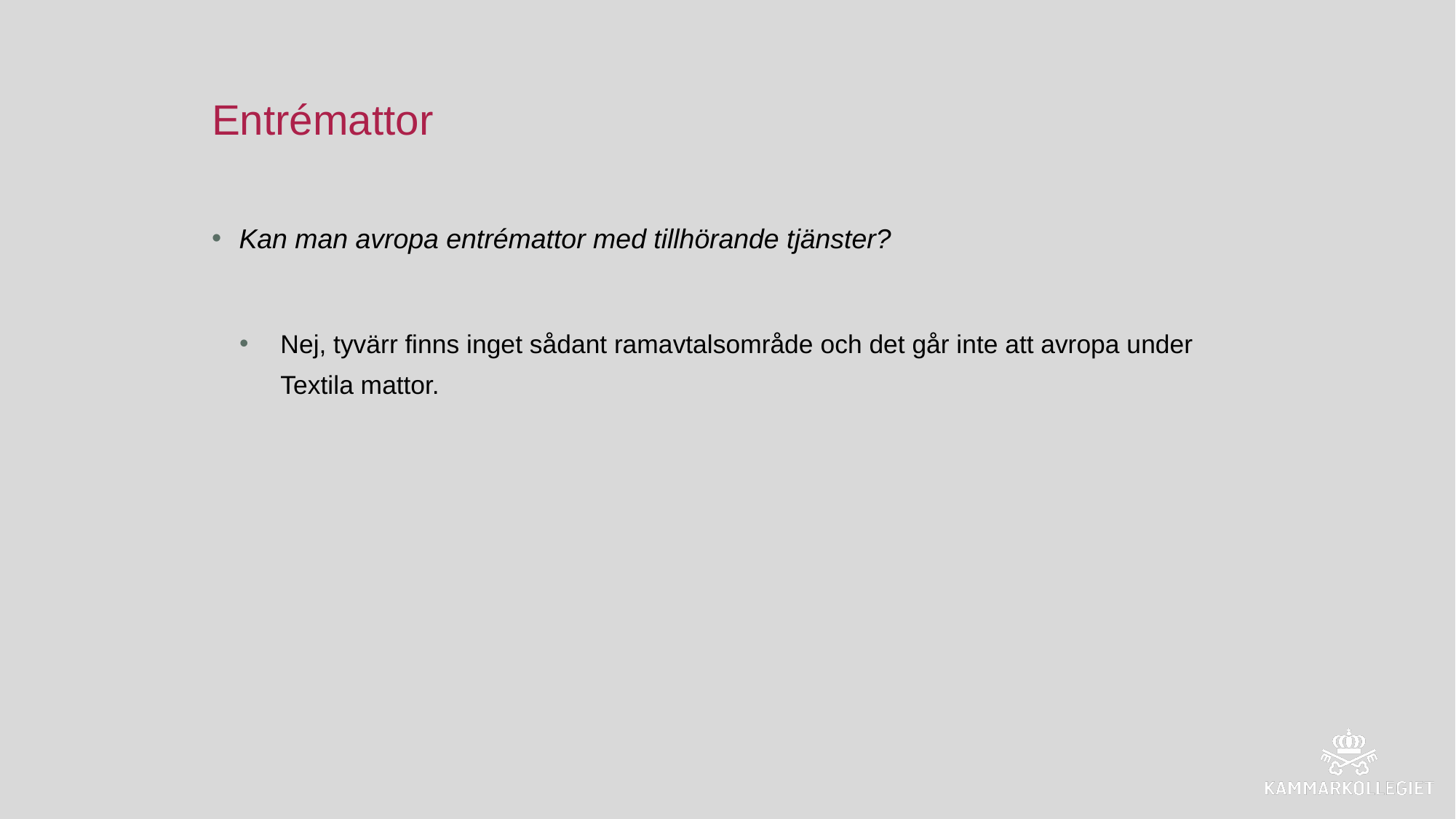

# Entrémattor
Kan man avropa entrémattor med tillhörande tjänster?

Nej, tyvärr finns inget sådant ramavtalsområde och det går inte att avropa under Textila mattor.